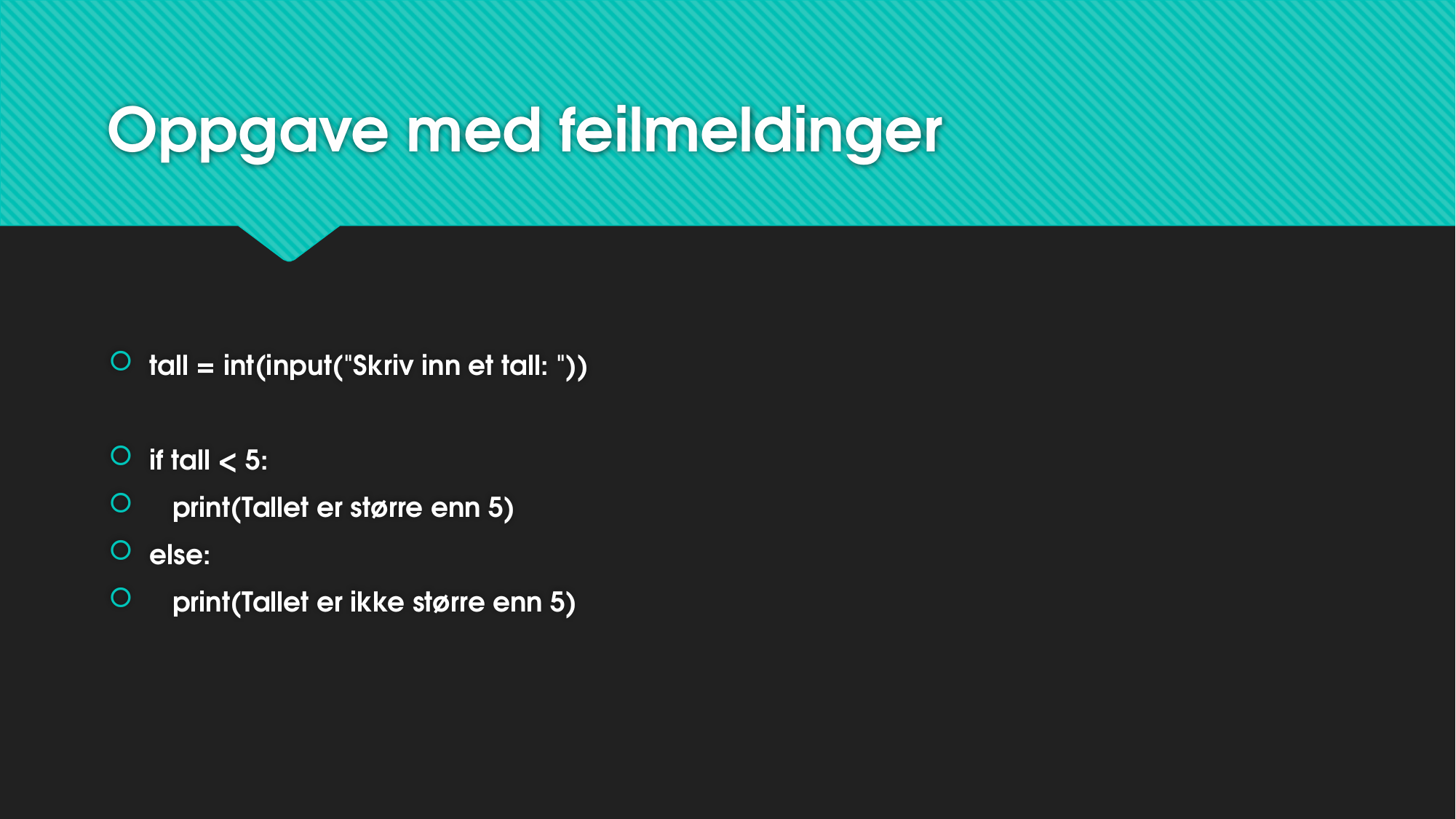

# Oppgave med feilmeldinger
tall = int(input("Skriv inn et tall: "))

if tall < 5:
   print(Tallet er større enn 5)
else:
   print(Tallet er ikke større enn 5)